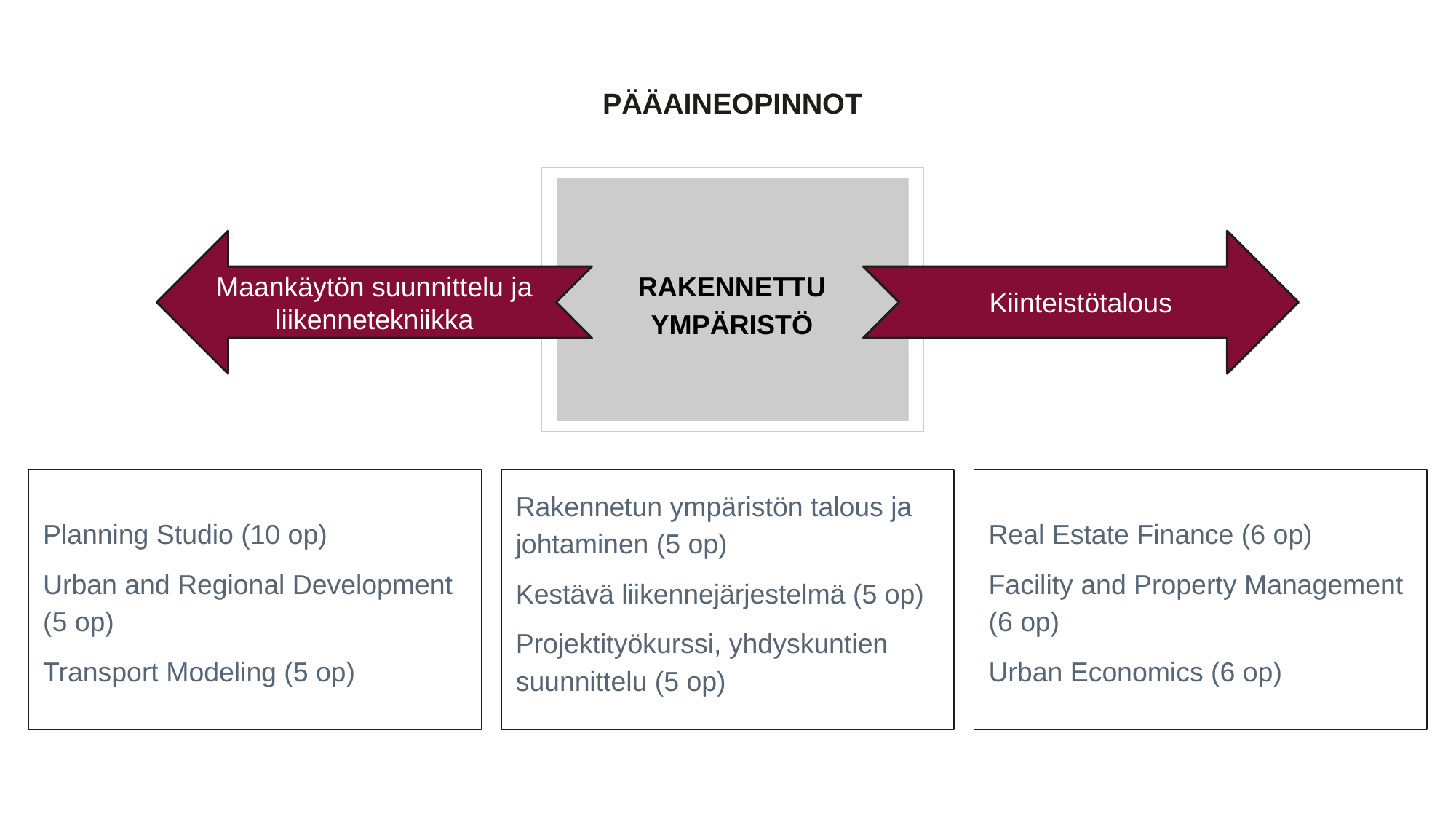

PÄÄAINEOPINNOT

RAKENNETTU YMPÄRISTÖ
Maankäytön suunnittelu ja liikennetekniikka
Kiinteistötalous
Planning Studio (10 op)
Urban and Regional Development (5 op)
Transport Modeling (5 op)
Rakennetun ympäristön talous ja johtaminen (5 op)
Kestävä liikennejärjestelmä (5 op)
Projektityökurssi, yhdyskuntien suunnittelu (5 op)

Real Estate Finance (6 op)
Facility and Property Management (6 op)
Urban Economics (6 op)